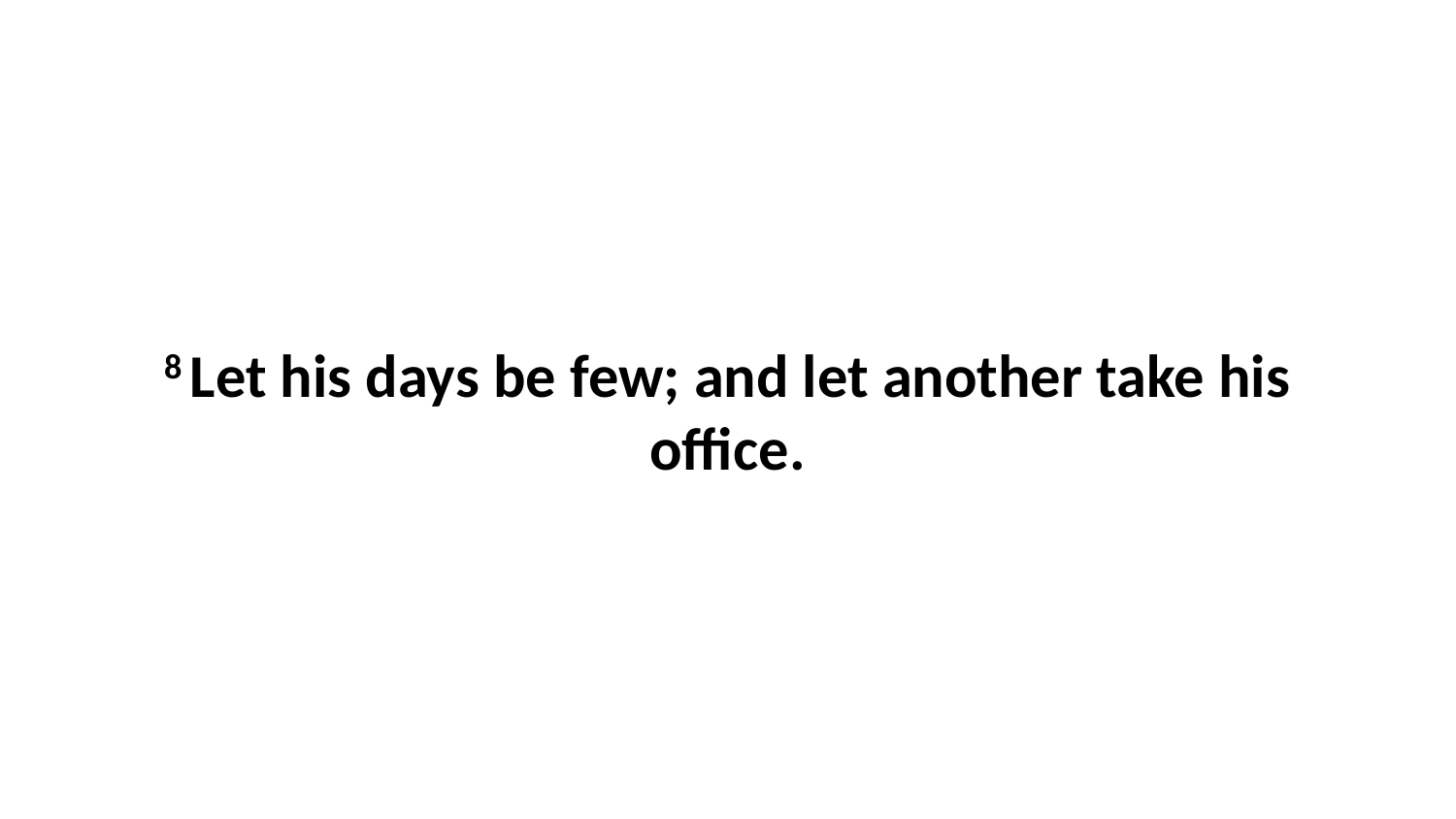

8 Let his days be few; and let another take his office.